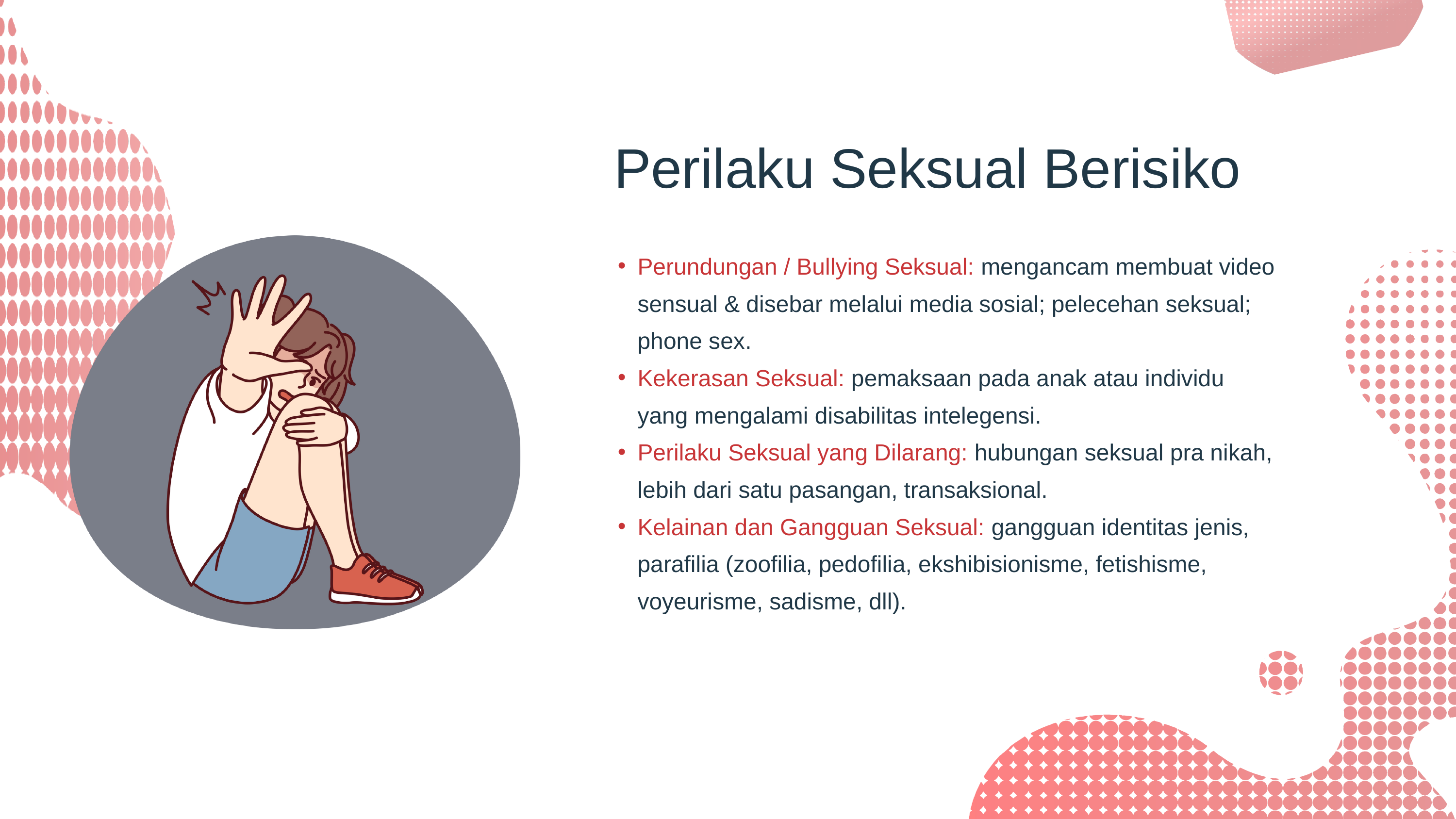

Perilaku Seksual Berisiko

Perundungan / Bullying Seksual: mengancam membuat video sensual & disebar melalui media sosial; pelecehan seksual; phone sex.
Kekerasan Seksual: pemaksaan pada anak atau individu yang mengalami disabilitas intelegensi.
Perilaku Seksual yang Dilarang: hubungan seksual pra nikah, lebih dari satu pasangan, transaksional.
Kelainan dan Gangguan Seksual: gangguan identitas jenis, parafilia (zoofilia, pedofilia, ekshibisionisme, fetishisme, voyeurisme, sadisme, dll).